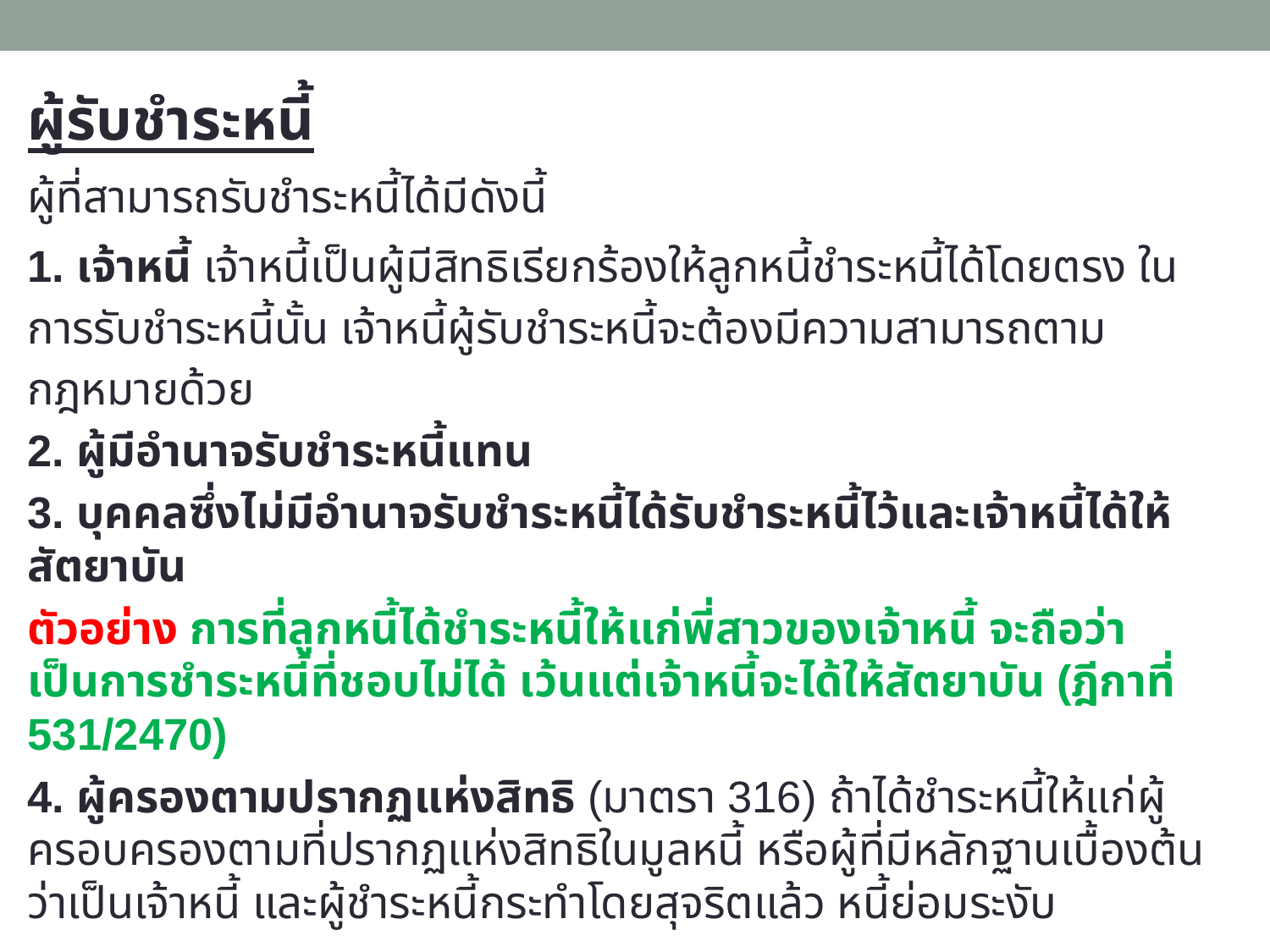

ผู้รับชำระหนี้
ผู้ที่สามารถรับชำระหนี้ได้มีดังนี้
1. เจ้าหนี้ เจ้าหนี้เป็นผู้มีสิทธิเรียกร้องให้ลูกหนี้ชำระหนี้ได้โดยตรง ในการรับชำระหนี้นั้น เจ้าหนี้ผู้รับชำระหนี้จะต้องมีความสามารถตามกฎหมายด้วย
2. ผู้มีอำนาจรับชำระหนี้แทน
3. บุคคลซึ่งไม่มีอำนาจรับชำระหนี้ได้รับชำระหนี้ไว้และเจ้าหนี้ได้ให้สัตยาบัน
ตัวอย่าง การที่ลูกหนี้ได้ชำระหนี้ให้แก่พี่สาวของเจ้าหนี้ จะถือว่าเป็นการชำระหนี้ที่ชอบไม่ได้ เว้นแต่เจ้าหนี้จะได้ให้สัตยาบัน (ฎีกาที่ 531/2470)
4. ผู้ครองตามปรากฏแห่งสิทธิ (มาตรา 316) ถ้าได้ชำระหนี้ให้แก่ผู้ครอบครองตามที่ปรากฏแห่งสิทธิในมูลหนี้ หรือผู้ที่มีหลักฐานเบื้องต้นว่าเป็นเจ้าหนี้ และผู้ชำระหนี้กระทำโดยสุจริตแล้ว หนี้ย่อมระงับ